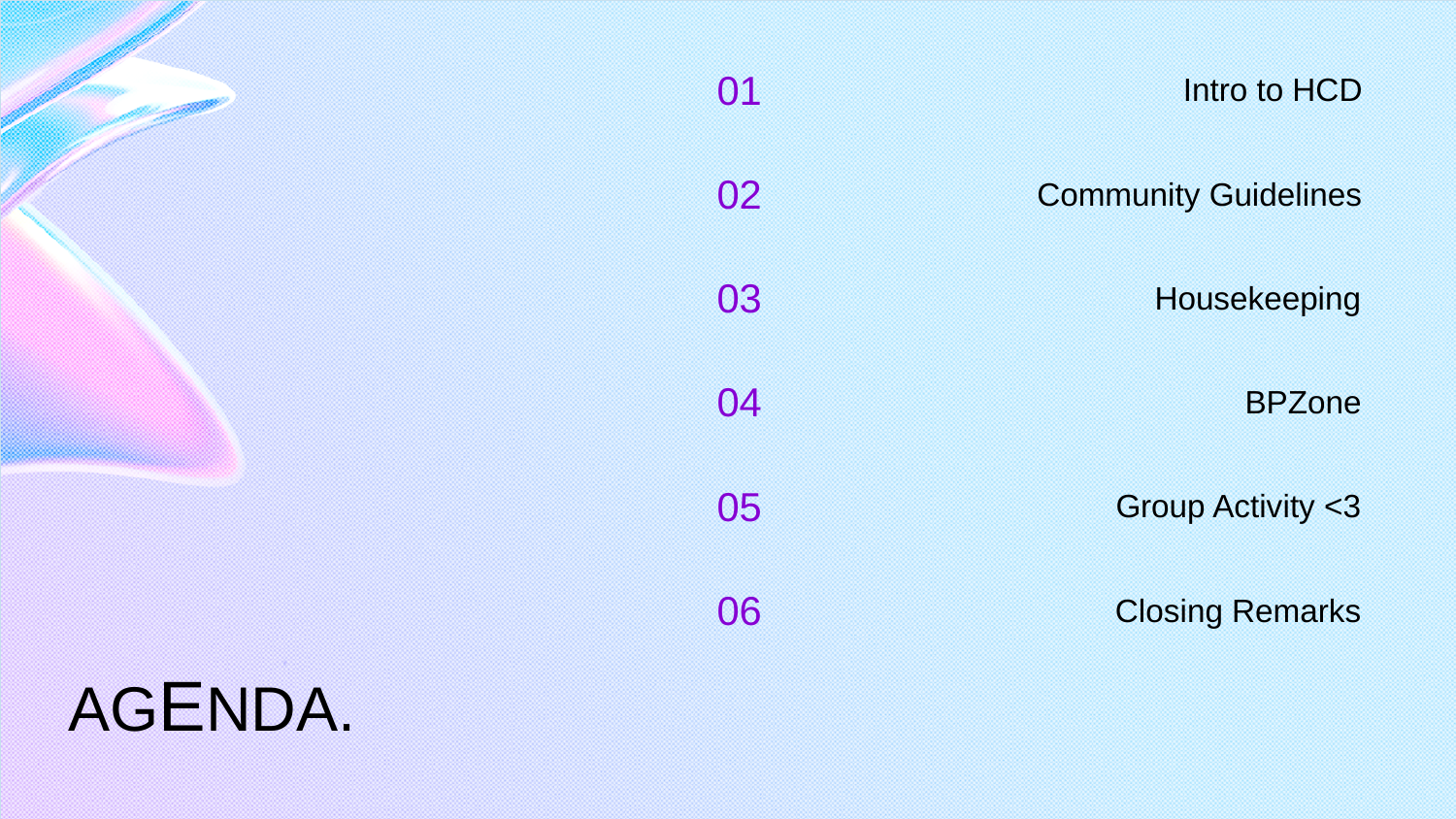

01
Intro to HCD
02
Community Guidelines
03
Housekeeping
04
BPZone
05
Group Activity <3
# AGENDA.
06
Closing Remarks